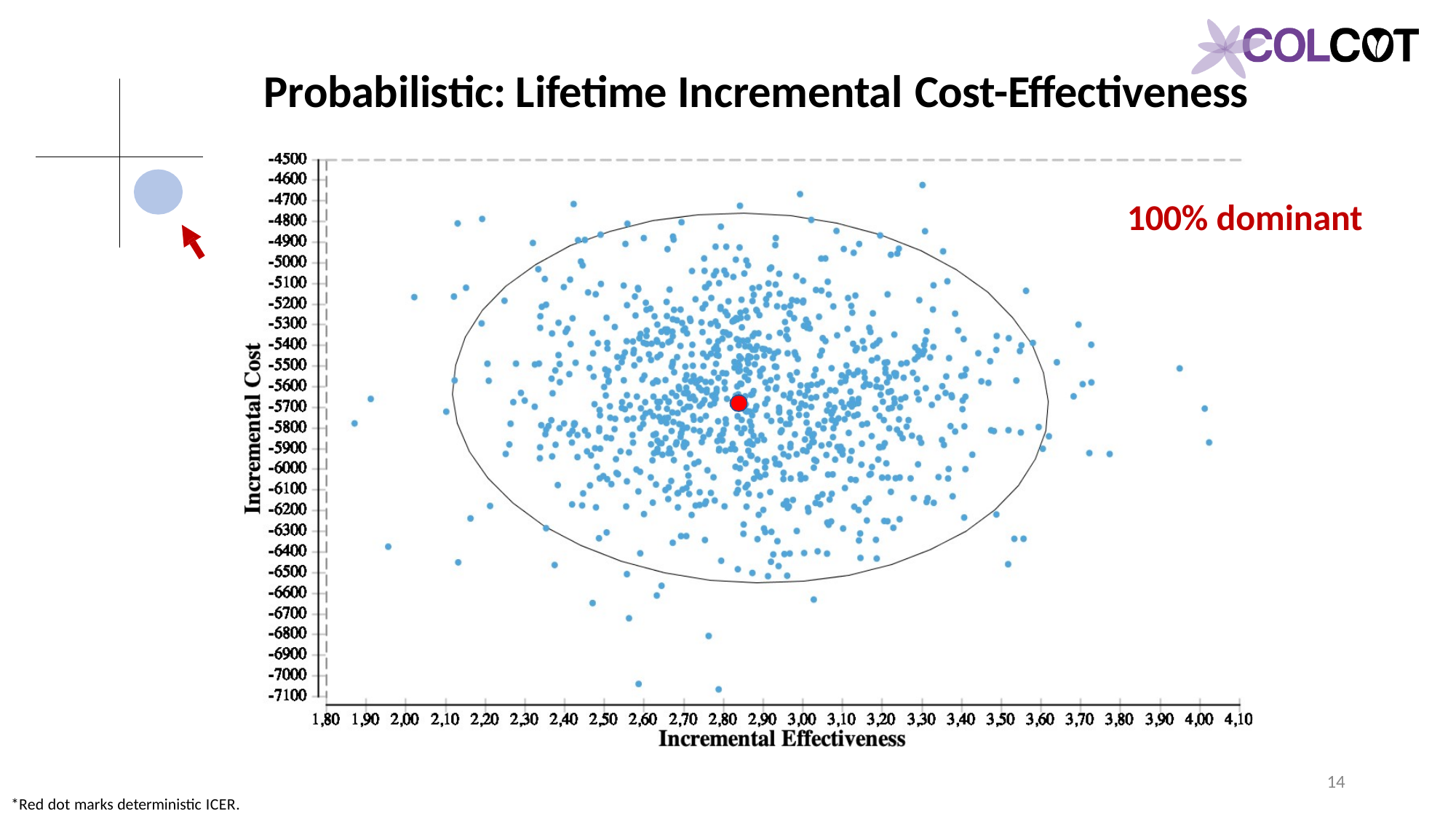

# Probabilistic: Lifetime Incremental Cost-Effectiveness

100% dominant

14
*Red dot marks deterministic ICER.